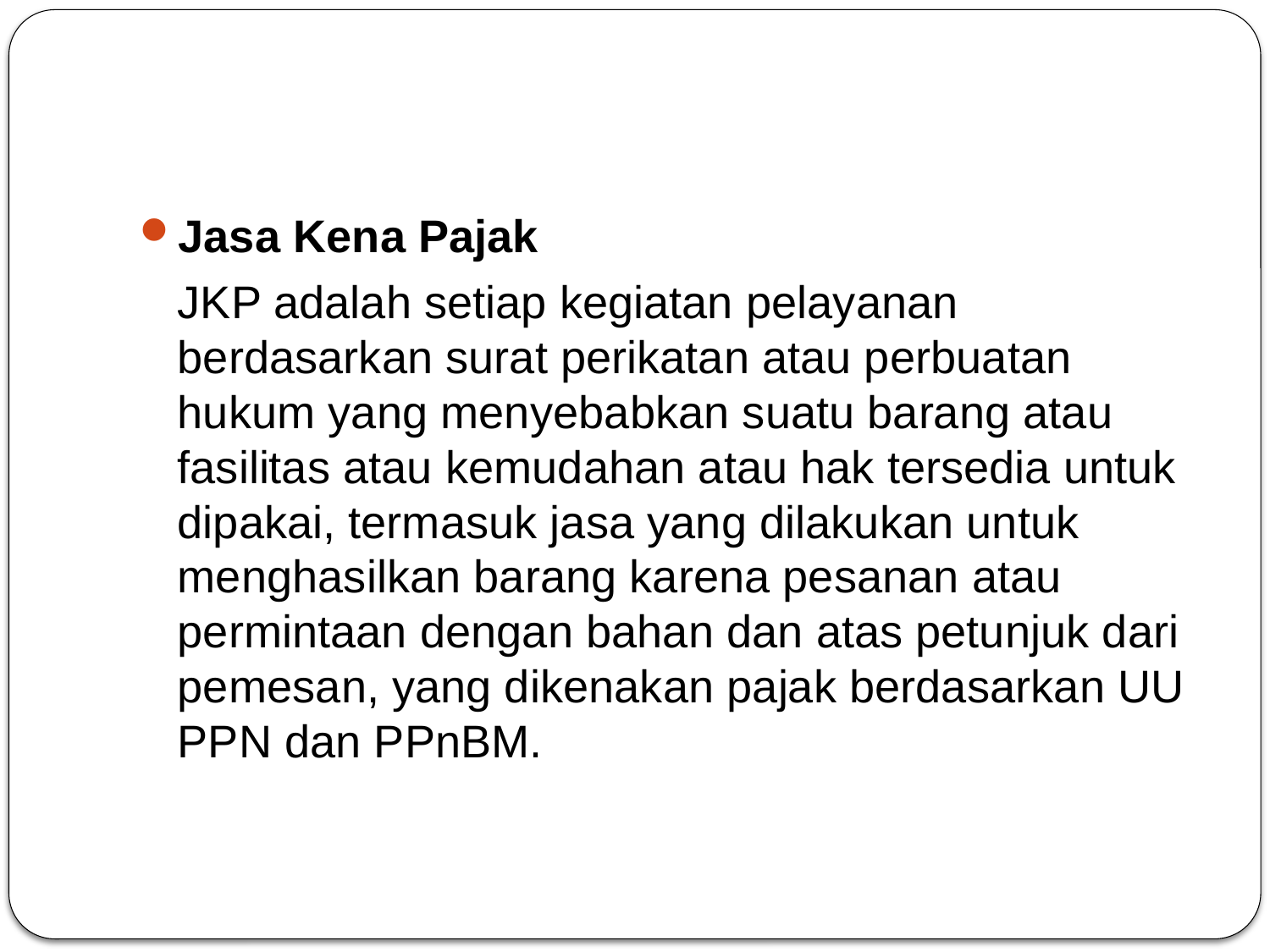

#
Jasa Kena Pajak
	JKP adalah setiap kegiatan pelayanan berdasarkan surat perikatan atau perbuatan hukum yang menyebabkan suatu barang atau fasilitas atau kemudahan atau hak tersedia untuk dipakai, termasuk jasa yang dilakukan untuk menghasilkan barang karena pesanan atau permintaan dengan bahan dan atas petunjuk dari pemesan, yang dikenakan pajak berdasarkan UU PPN dan PPnBM.